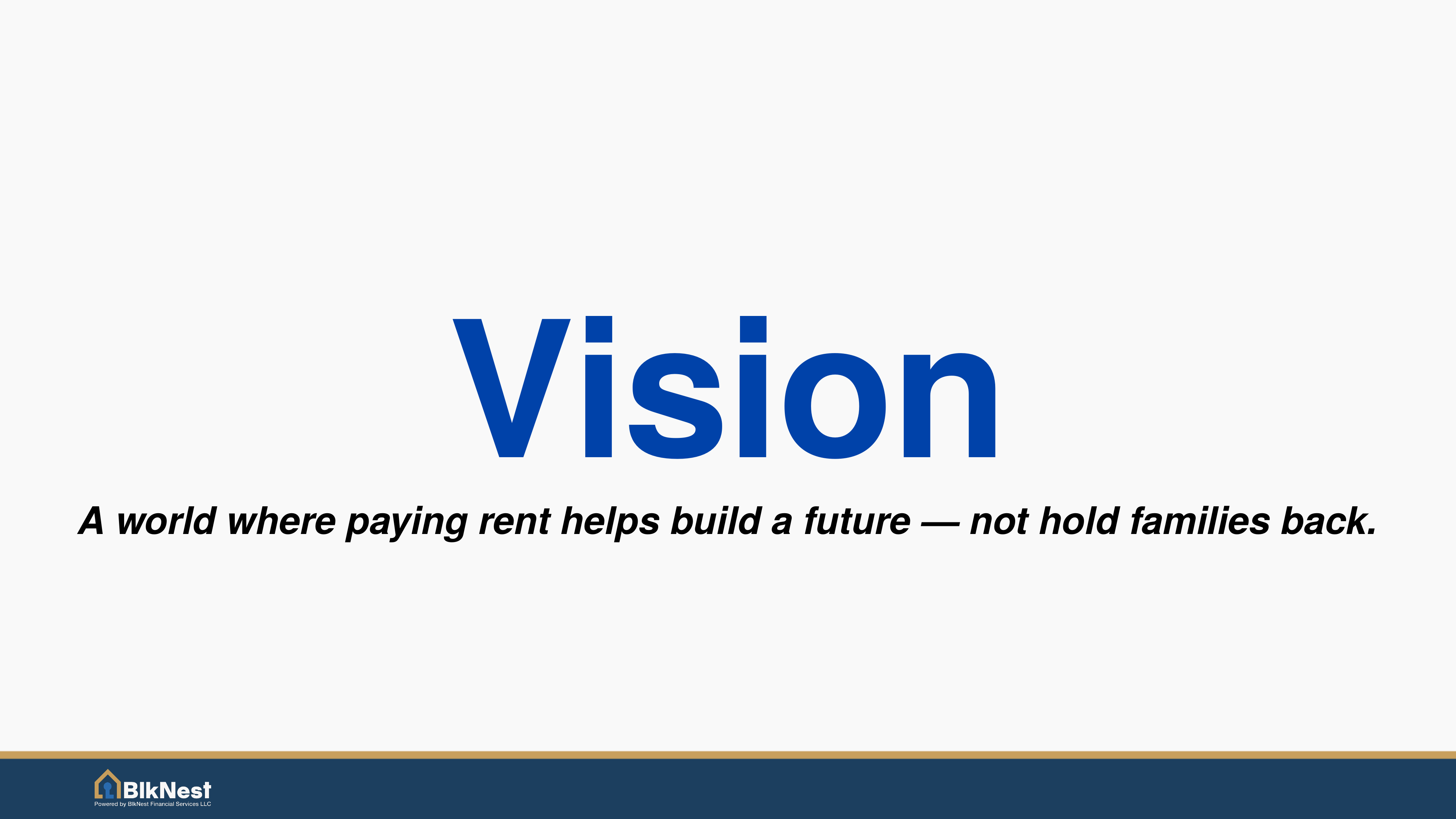

Vision
A world where paying rent helps build a future — not hold families back.
6